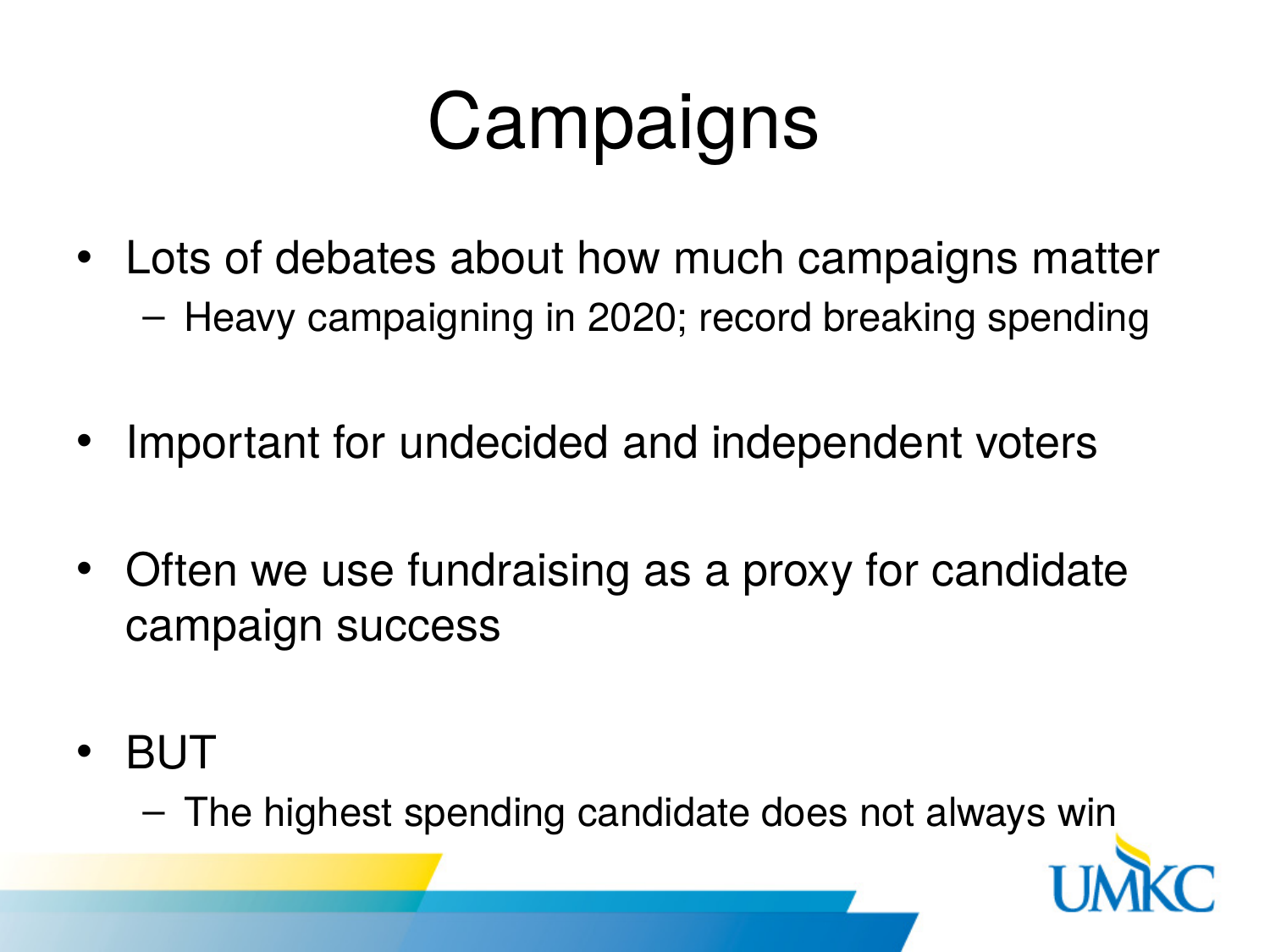

# Campaigns
Lots of debates about how much campaigns matter
Heavy campaigning in 2020; record breaking spending

Important for undecided and independent voters

Often we use fundraising as a proxy for candidate campaign success

BUT
The highest spending candidate does not always win